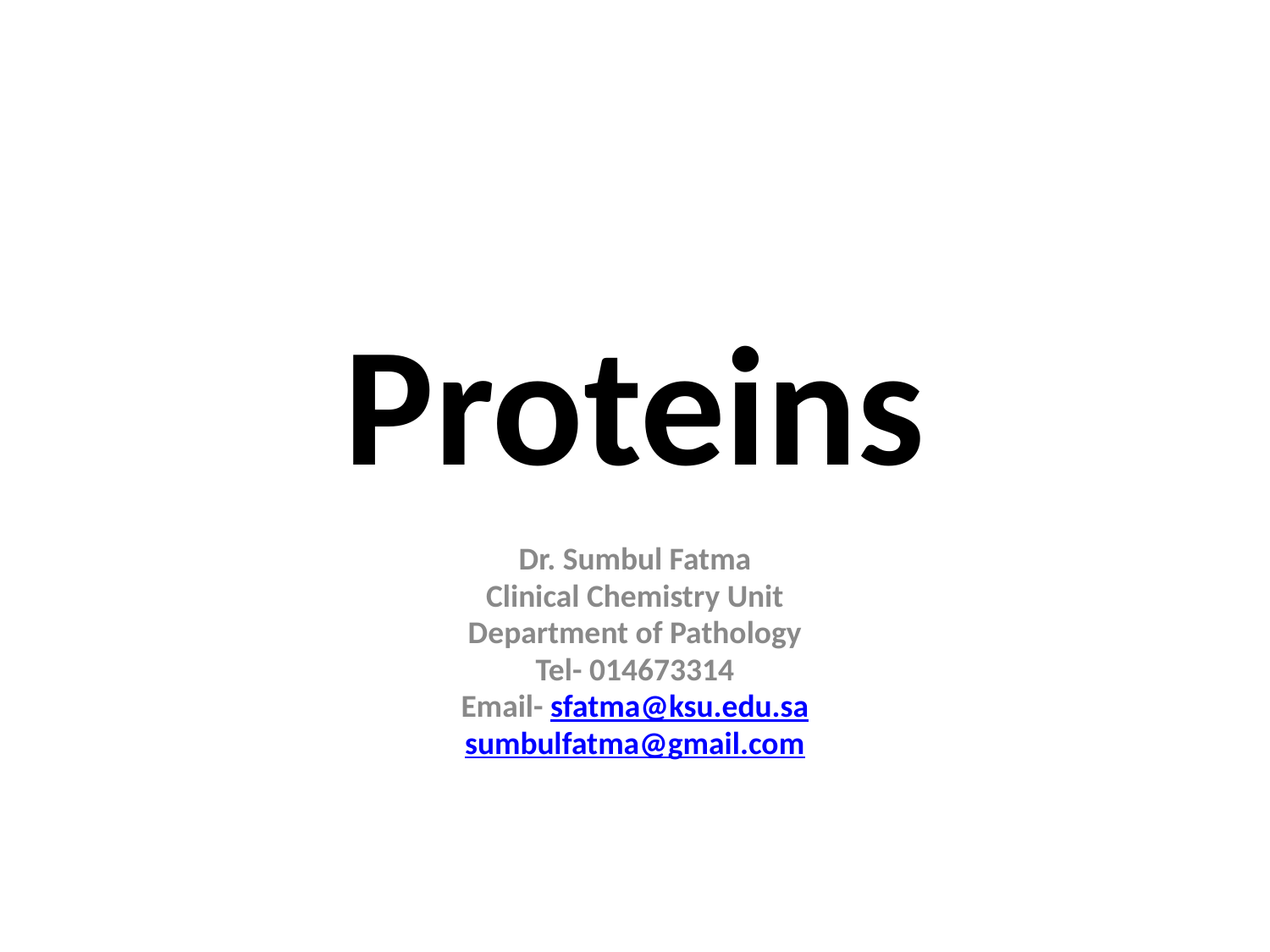

# Proteins
Dr. Sumbul Fatma
Clinical Chemistry Unit
Department of Pathology
Tel- 014673314
Email- sfatma@ksu.edu.sa
sumbulfatma@gmail.com